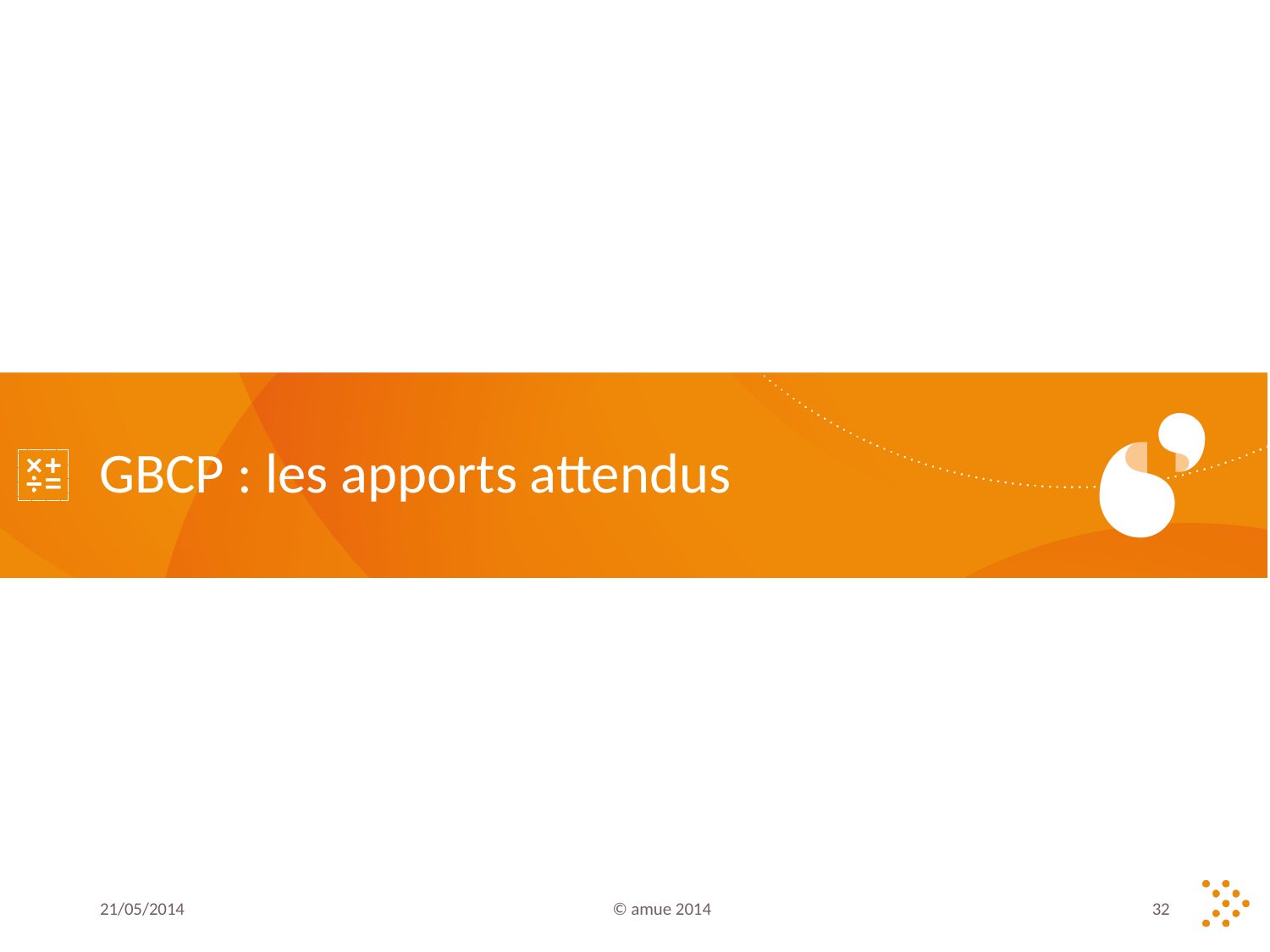

# GBCP : les apports attendus

21/05/2014
© amue 2014
32